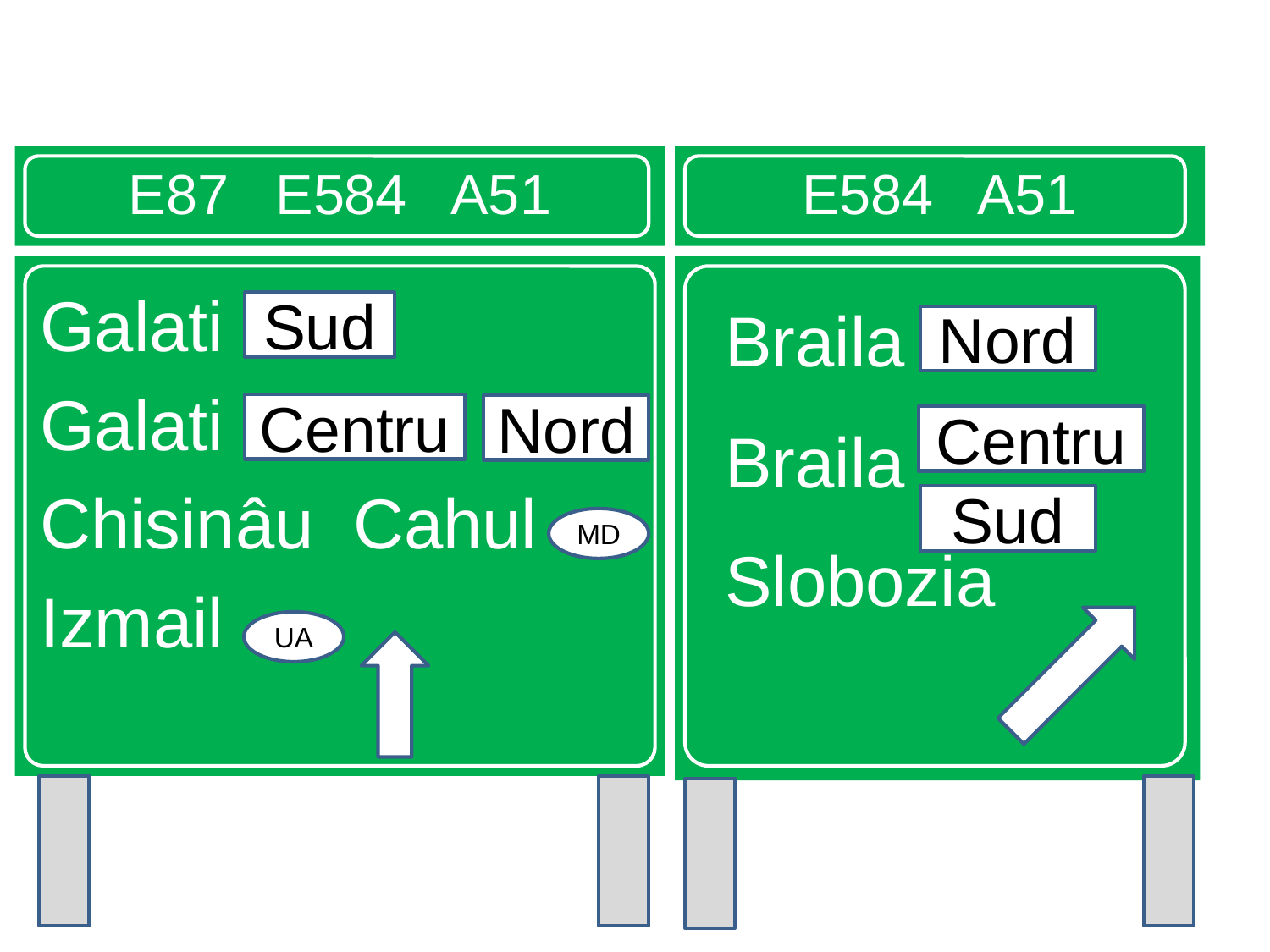

# A5 x A51
E87   E584   A51
E584   A51

Braila

Braila

Slobozia
Galati
Galati
Chisinâu  Cahul
Izmail

Sud
Nord
Centru
Nord
Centru
Sud
MD
UA